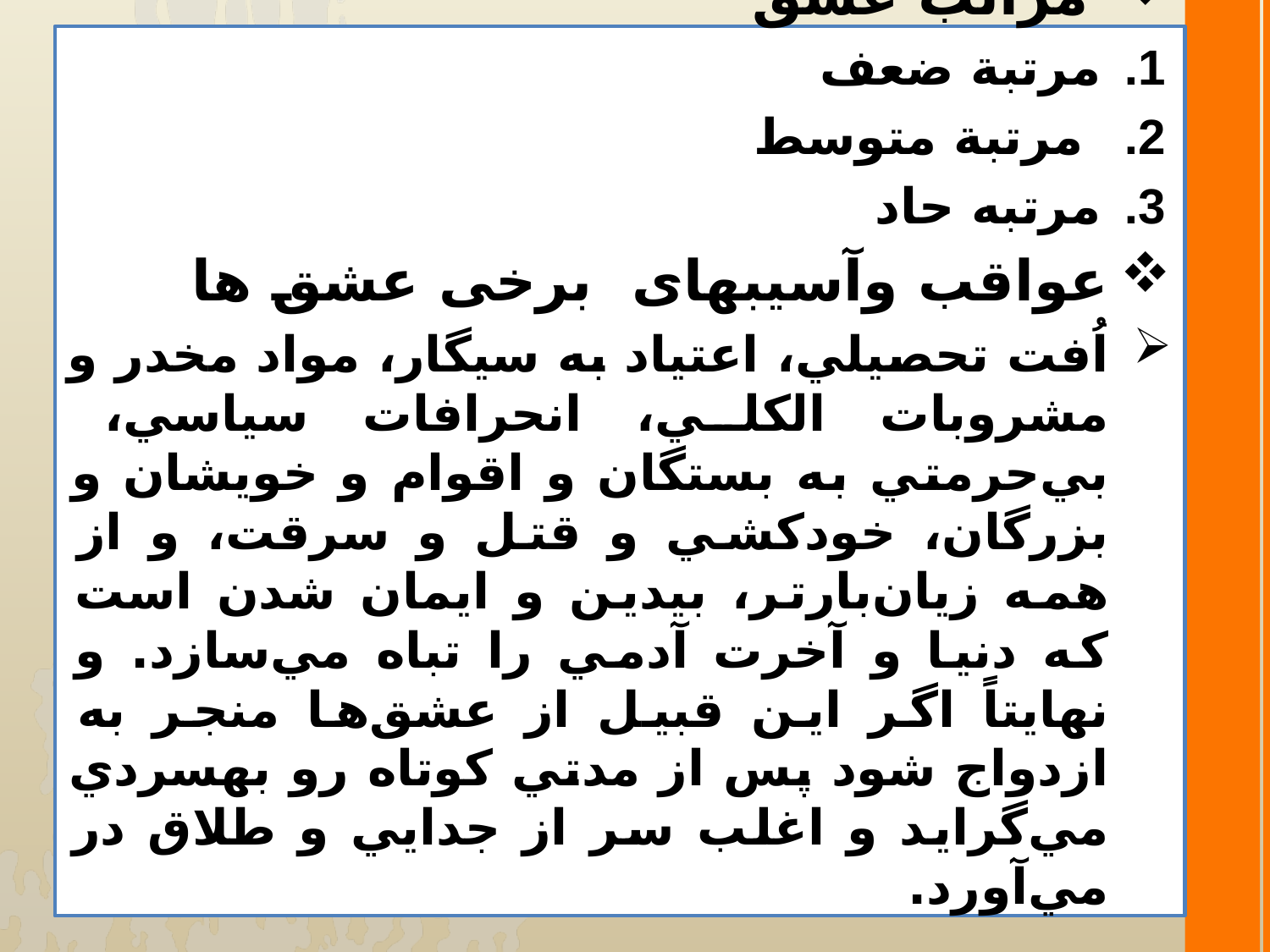

مراتب عشق
مرتبة ضعف
 مرتبة متوسط
مرتبه حاد
عواقب وآسیبهای  برخی عشق ها
اُفت تحصيلي، اعتياد به سيگار، مواد مخدر و مشروبات الكلي، انحرافات سياسي، بي‌حرمتي به بستگان و اقوام و خويشان و بزرگان، خودكشي و قتل و سرقت، و از همه زيان‌بارتر، بي­دين و ايمان شدن است كه دنيا و آخرت آدمي را تباه مي‌سازد. و نهايتاً اگر اين قبيل از عشق‌ها منجر به ازدواج شود پس از مدتي كوتاه رو به­سردي مي‌گرايد و اغلب سر از جدايي و طلاق در مي‌آورد.